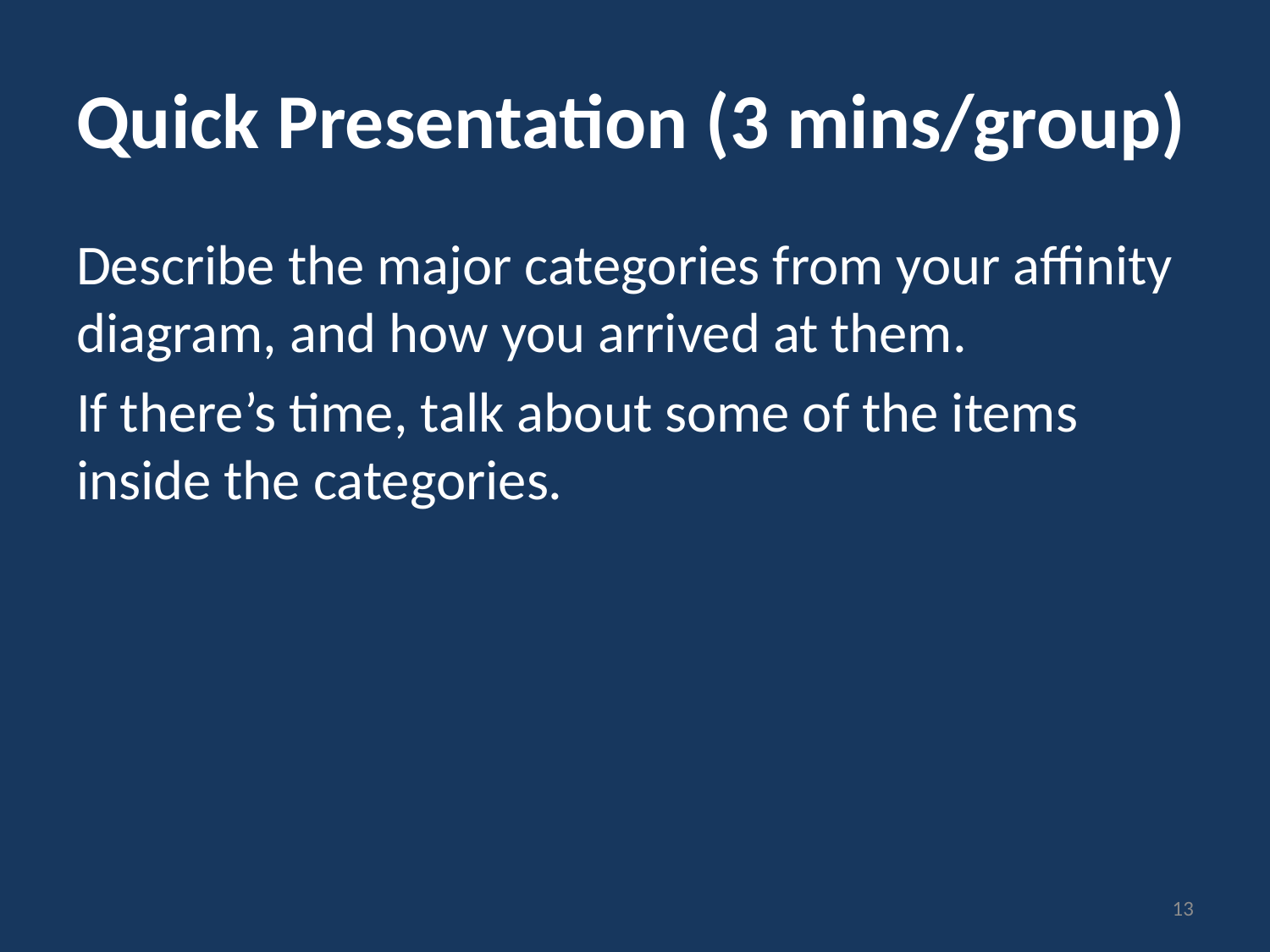

# Quick Presentation (3 mins/group)
Describe the major categories from your affinity diagram, and how you arrived at them.
If there’s time, talk about some of the items inside the categories.
13